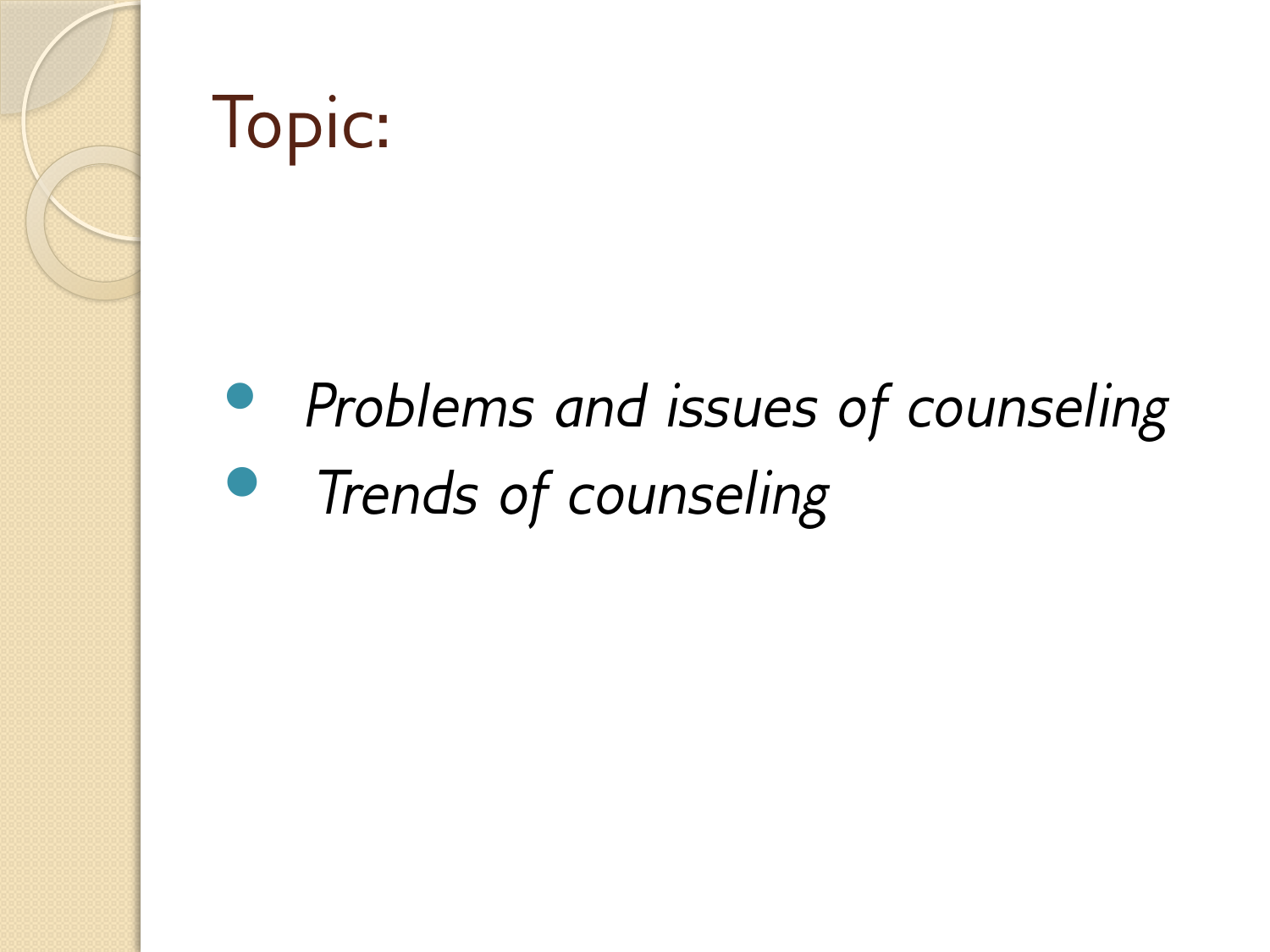

# Topic:

  Problems and issues of counseling
  Trends of counseling